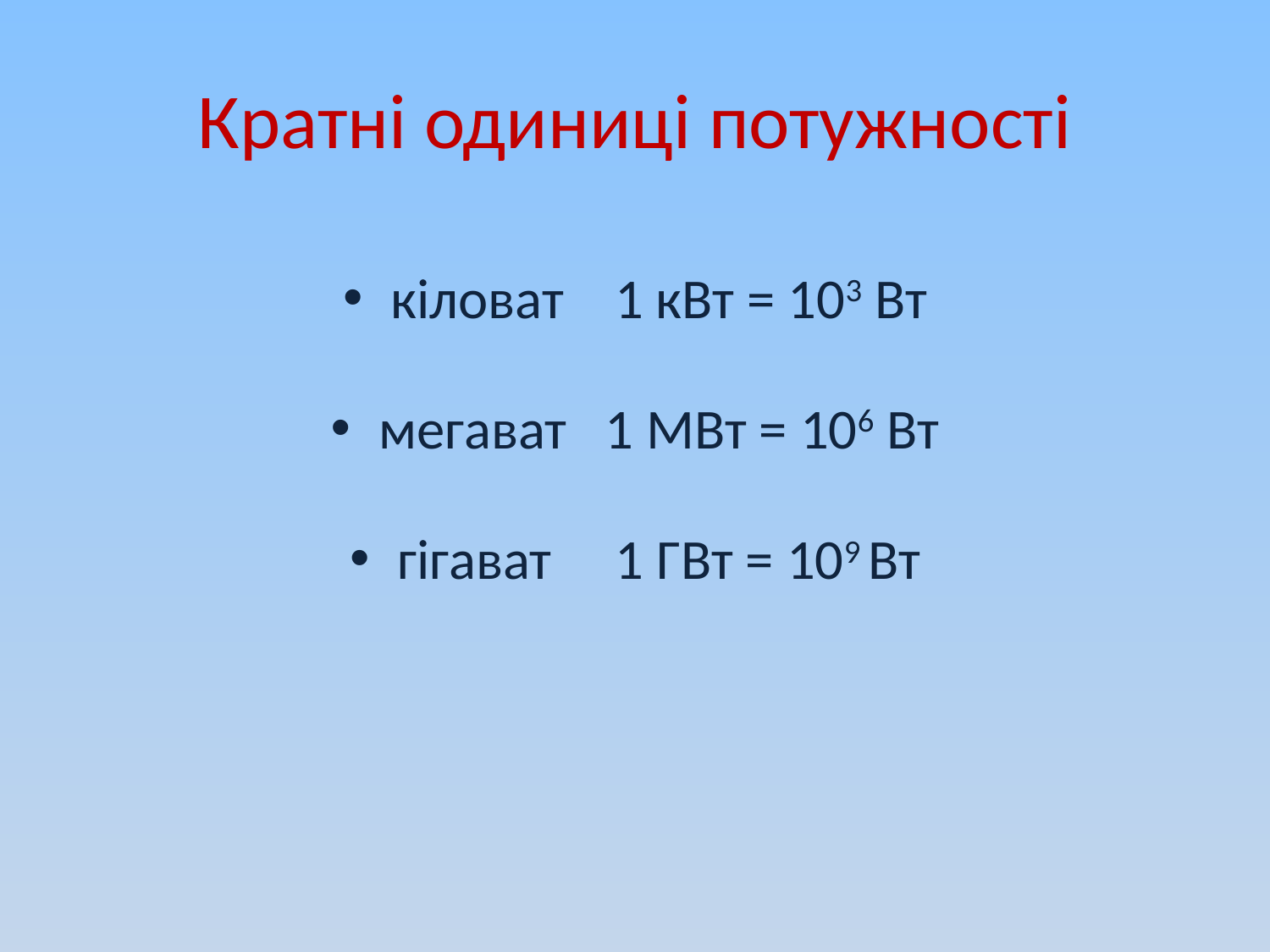

# Кратні одиниці потужності
кіловат    1 кВт = 103 Вт
мегават   1 МВт = 106 Вт
гігават     1 ГВт = 109 Вт